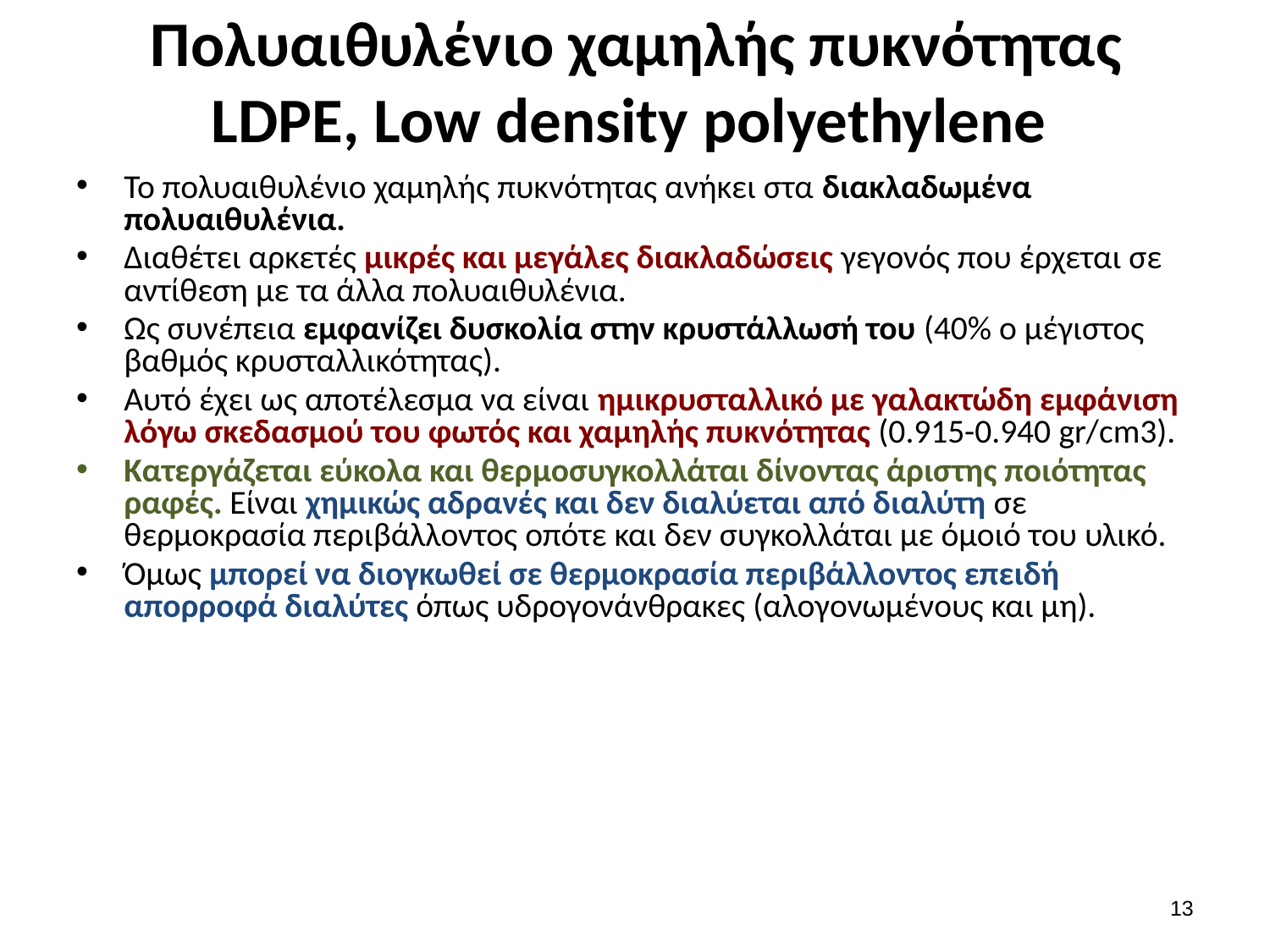

# Πολυαιθυλένιο χαμηλής πυκνότητας LDPE, Low density polyethylene
To πολυαιθυλένιο χαμηλής πυκνότητας ανήκει στα διακλαδωμένα πολυαιθυλένια.
Διαθέτει αρκετές μικρές και μεγάλες διακλαδώσεις γεγονός που έρχεται σε αντίθεση με τα άλλα πολυαιθυλένια.
Ως συνέπεια εμφανίζει δυσκολία στην κρυστάλλωσή του (40% ο μέγιστος βαθμός κρυσταλλικότητας).
Αυτό έχει ως αποτέλεσμα να είναι ημικρυσταλλικό με γαλακτώδη εμφάνιση λόγω σκεδασμού του φωτός και χαμηλής πυκνότητας (0.915-0.940 gr/cm3).
Κατεργάζεται εύκολα και θερμοσυγκολλάται δίνοντας άριστης ποιότητας ραφές. Είναι χημικώς αδρανές και δεν διαλύεται από διαλύτη σε θερμοκρασία περιβάλλοντος οπότε και δεν συγκολλάται με όμοιό του υλικό.
Όμως μπορεί να διογκωθεί σε θερμοκρασία περιβάλλοντος επειδή απορροφά διαλύτες όπως υδρογονάνθρακες (αλογονωμένους και μη).
13